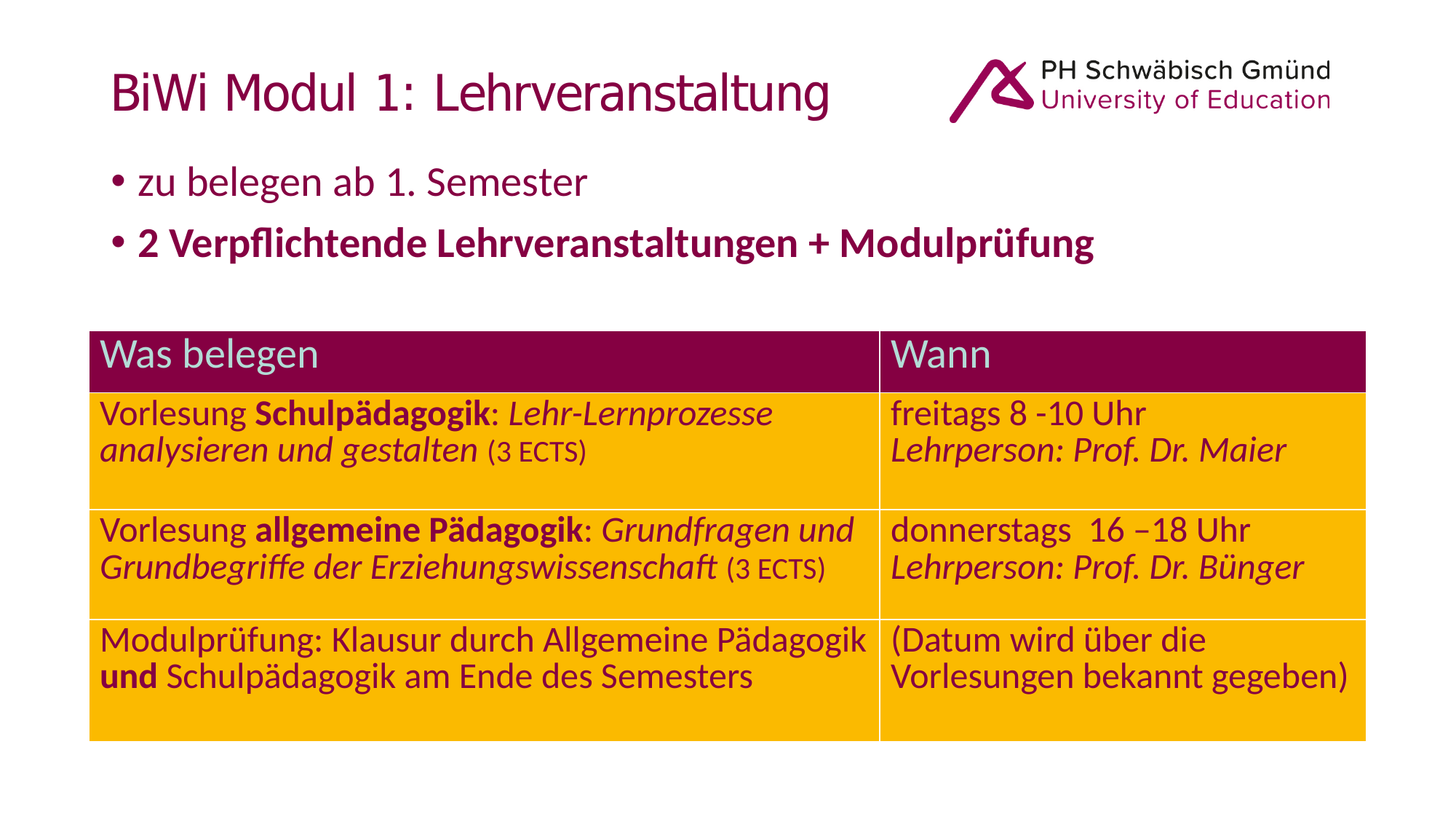

# BiWi Modul 1: Lehrveranstaltung

zu belegen ab 1. Semester
2 Verpflichtende Lehrveranstaltungen + Modulprüfung
| Was belegen | Wann |
| --- | --- |
| Vorlesung Schulpädagogik: Lehr-Lernprozesse analysieren und gestalten (3 ECTS) | freitags 8 -10 Uhr Lehrperson: Prof. Dr. Maier |
| Vorlesung allgemeine Pädagogik: Grundfragen und Grundbegriffe der Erziehungswissenschaft (3 ECTS) | donnerstags 16 –18 Uhr Lehrperson: Prof. Dr. Bünger |
| Modulprüfung: Klausur durch Allgemeine Pädagogik und Schulpädagogik am Ende des Semesters | (Datum wird über die Vorlesungen bekannt gegeben) |